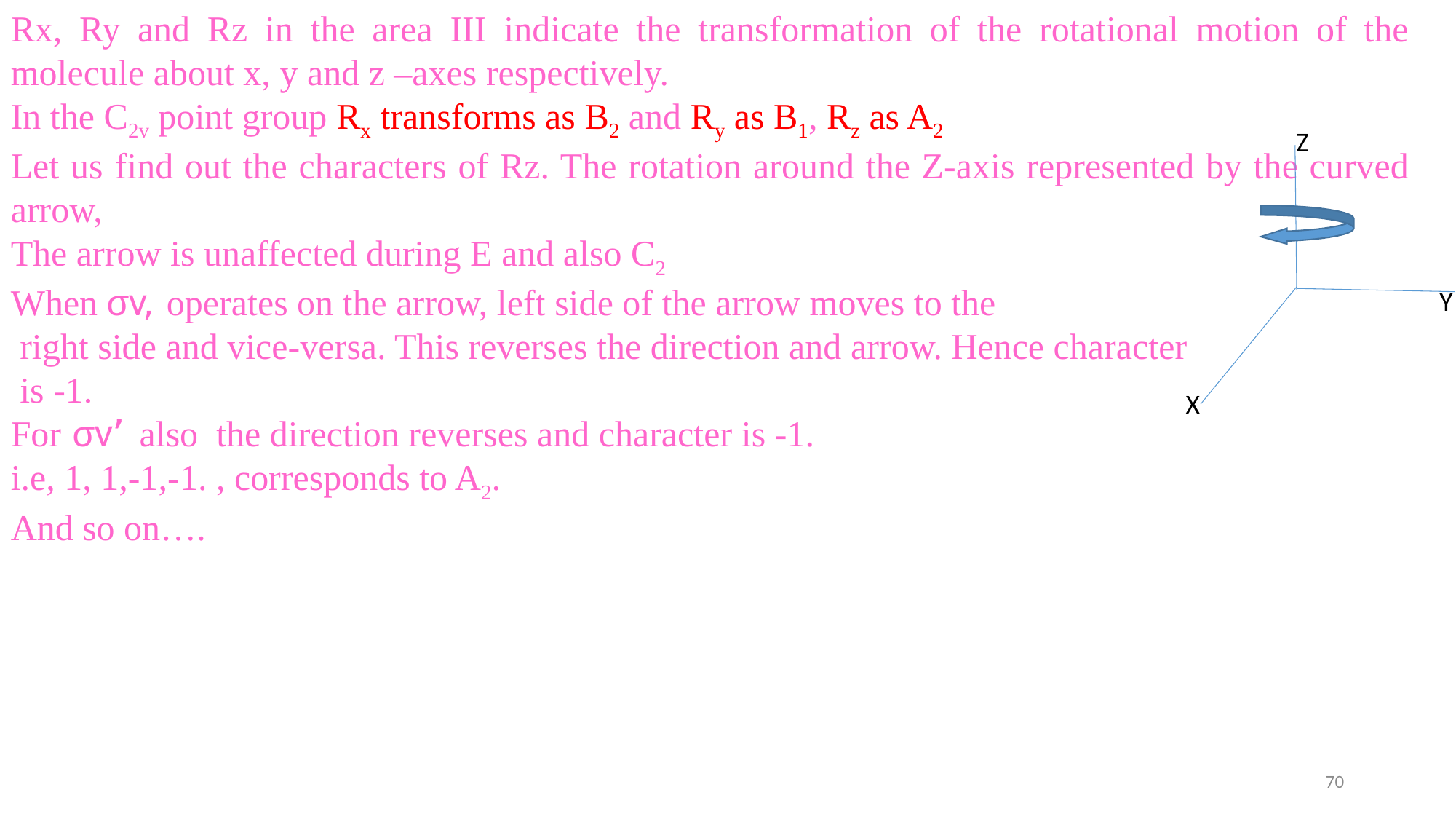

Rx, Ry and Rz in the area III indicate the transformation of the rotational motion of the molecule about x, y and z –axes respectively.
In the C2v point group Rx transforms as B2 and Ry as B1, Rz as A2
Let us find out the characters of Rz. The rotation around the Z-axis represented by the curved arrow,
The arrow is unaffected during E and also C2
When σv, operates on the arrow, left side of the arrow moves to the
 right side and vice-versa. This reverses the direction and arrow. Hence character
 is -1.
For σv’  also  the direction reverses and character is -1.
i.e, 1, 1,-1,-1. , corresponds to A2.
And so on….
Z

Y
X
70